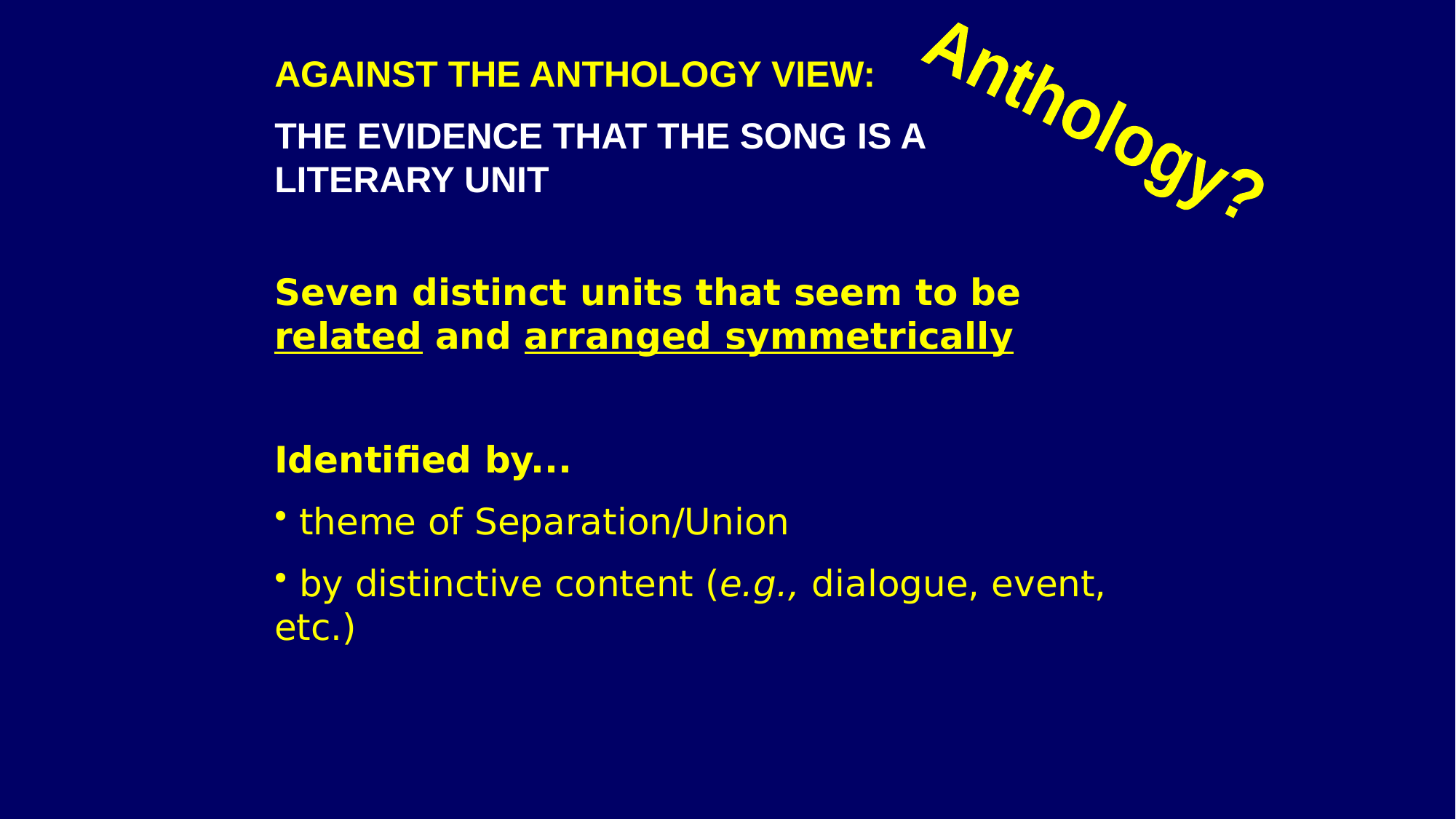

AGAINST THE ANTHOLOGY VIEW:
THE EVIDENCE THAT THE SONG IS A LITERARY UNIT
Anthology?
Seven distinct units that seem to be related and arranged symmetrically

Identified by...
 theme of Separation/Union
 by distinctive content (e.g., dialogue, event, etc.)